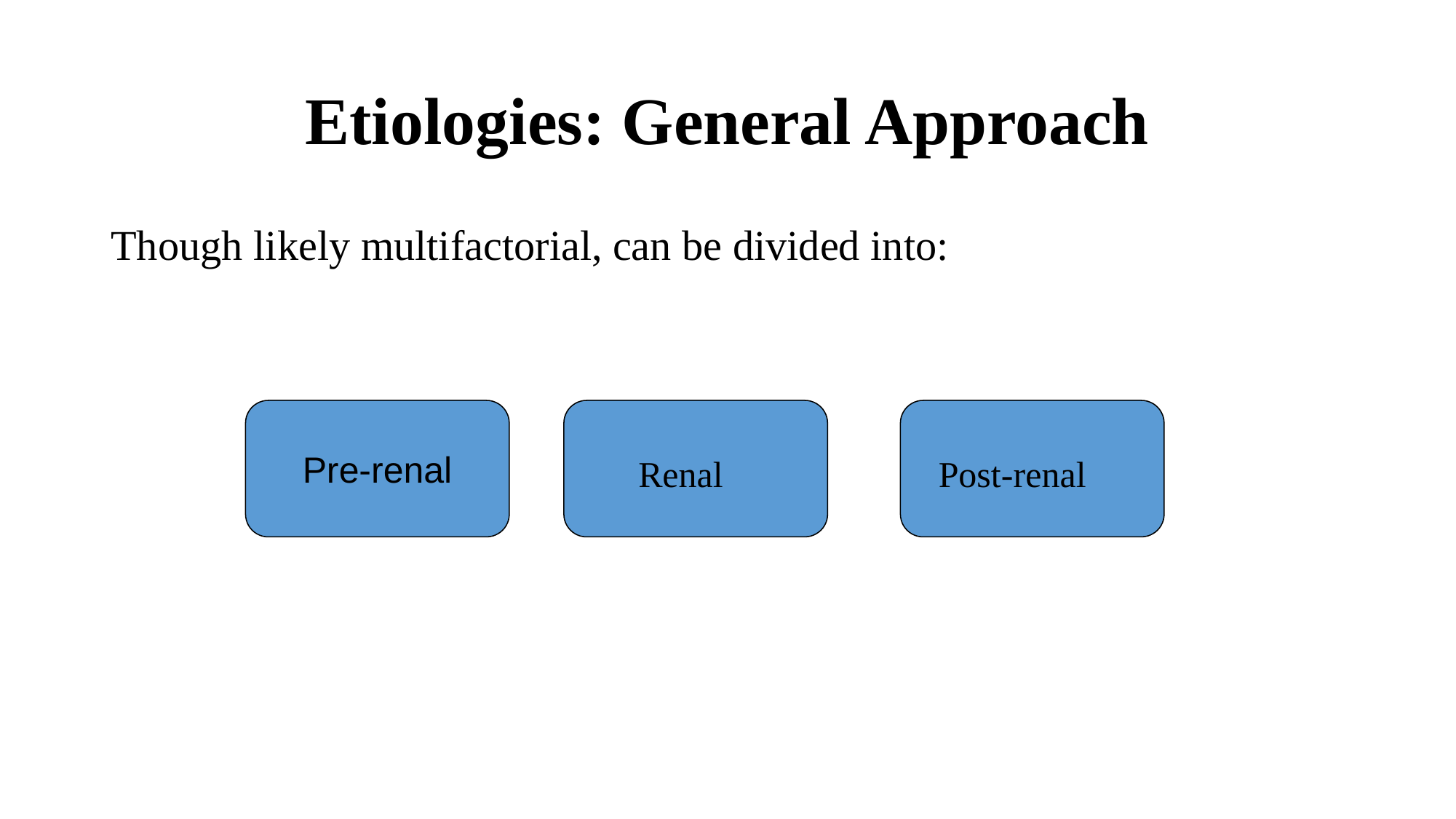

# Etiologies: General Approach
Though likely multifactorial, can be divided into:

Pre-renal

Renal
Post-renal